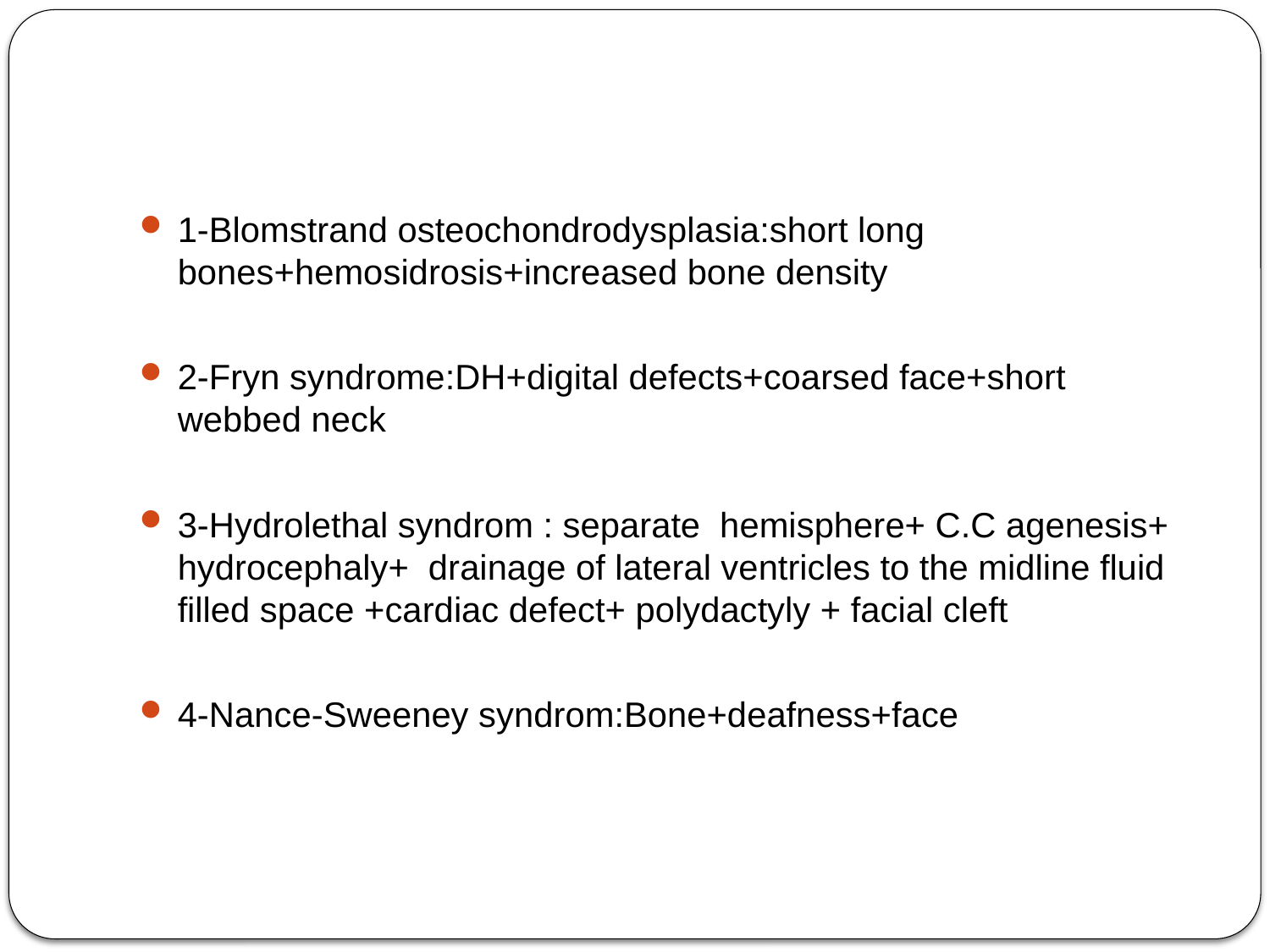

#
1-Blomstrand osteochondrodysplasia:short long bones+hemosidrosis+increased bone density

2-Fryn syndrome:DH+digital defects+coarsed face+short webbed neck

3-Hydrolethal syndrom : separate  hemisphere+ C.C agenesis+ hydrocephaly+  drainage of lateral ventricles to the midline fluid filled space +cardiac defect+ polydactyly + facial cleft

4-Nance-Sweeney syndrom:Bone+deafness+face